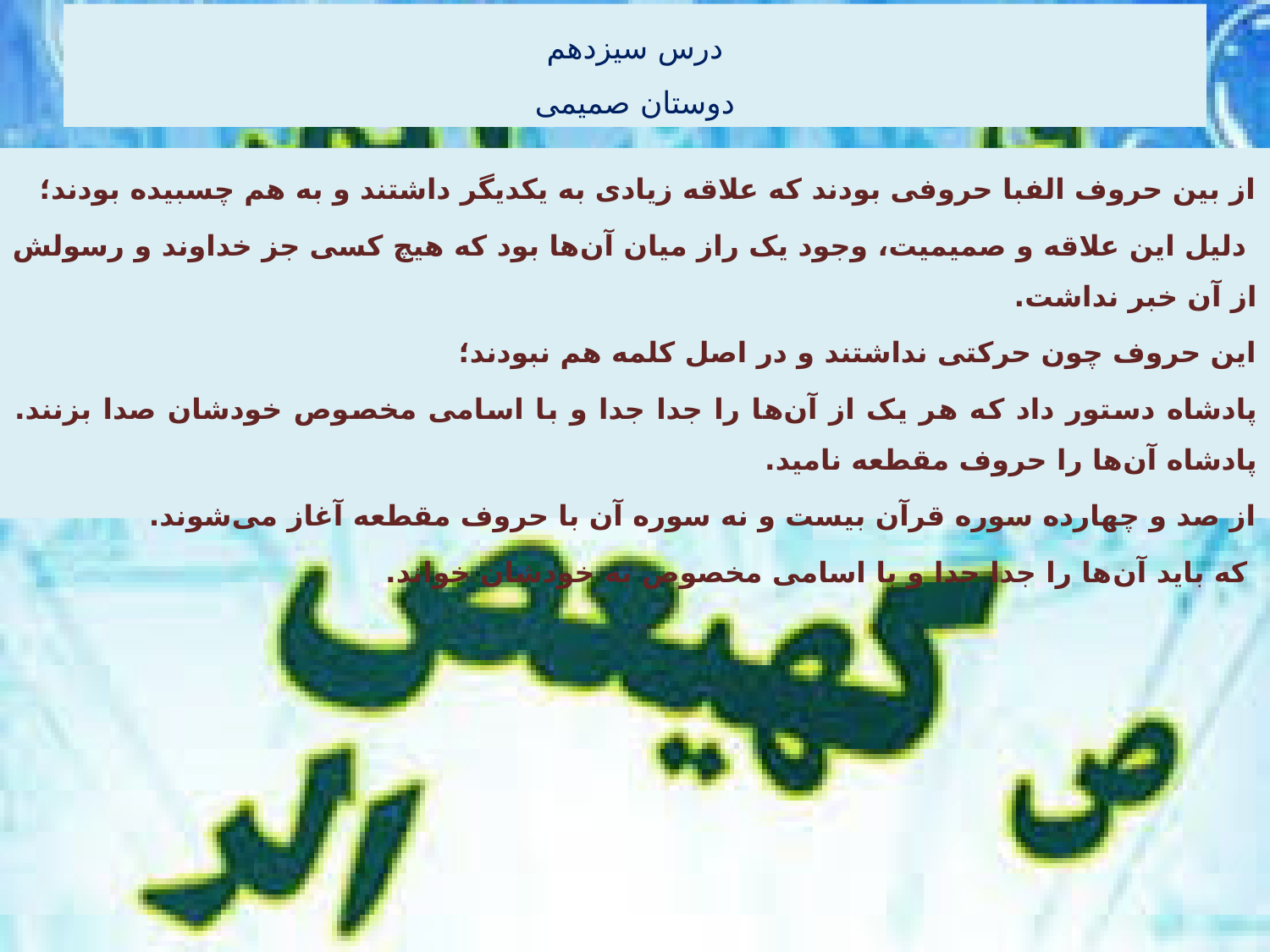

# درس سیزدهم دوستان صميمى
از بین حروف الفبا حروفی بودند که علاقه زیادی به یکدیگر داشتند و به هم چسبیده بودند؛
 دلیل این علاقه و صمیمیت، وجود یک راز میان آن‌ها بود که هیچ کسی جز خداوند و رسولش از آن خبر نداشت.
این حروف چون حرکتی نداشتند و در اصل کلمه هم نبودند؛
پادشاه دستور داد که هر یک از آن‌ها را جدا جدا و با اسامى مخصوص خودشان صدا بزنند. پادشاه آن‌ها را حروف مقطعه نامید.
از صد و چهارده سوره قرآن بیست و نه سوره آن با حروف مقطعه آغاز می‌شوند.
 که باید آن‌ها را جدا جدا و با اسامی مخصوص به خودشان خواند.